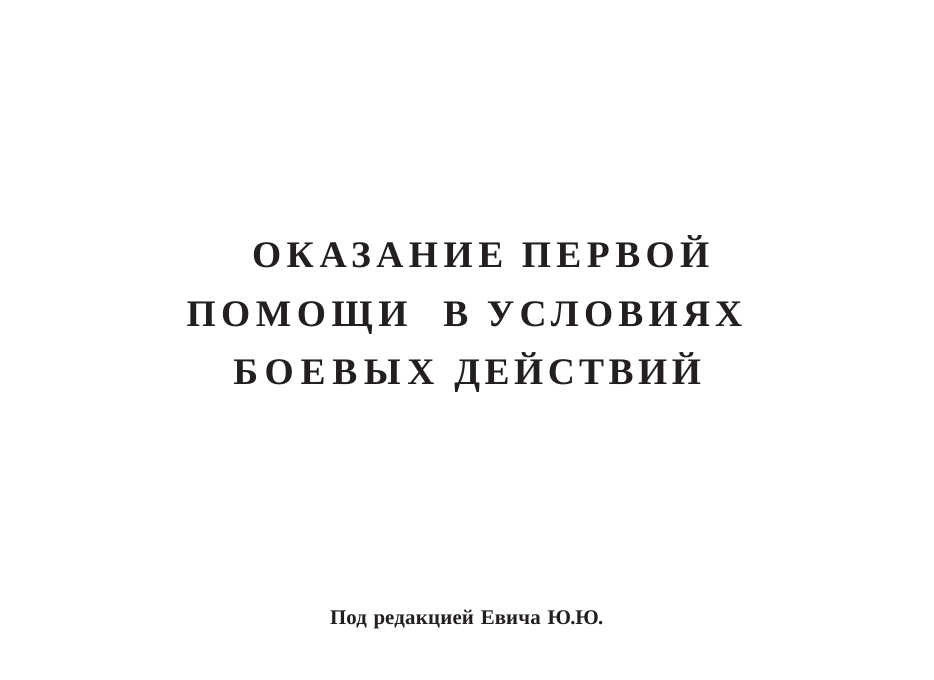

# ОКАЗАНИЕ ПЕРВОЙ ПОМОЩИ  В УСЛОВИЯХ БОЕВЫХ ДЕЙСТВИЙ
Под редакцией Евича Ю.Ю.